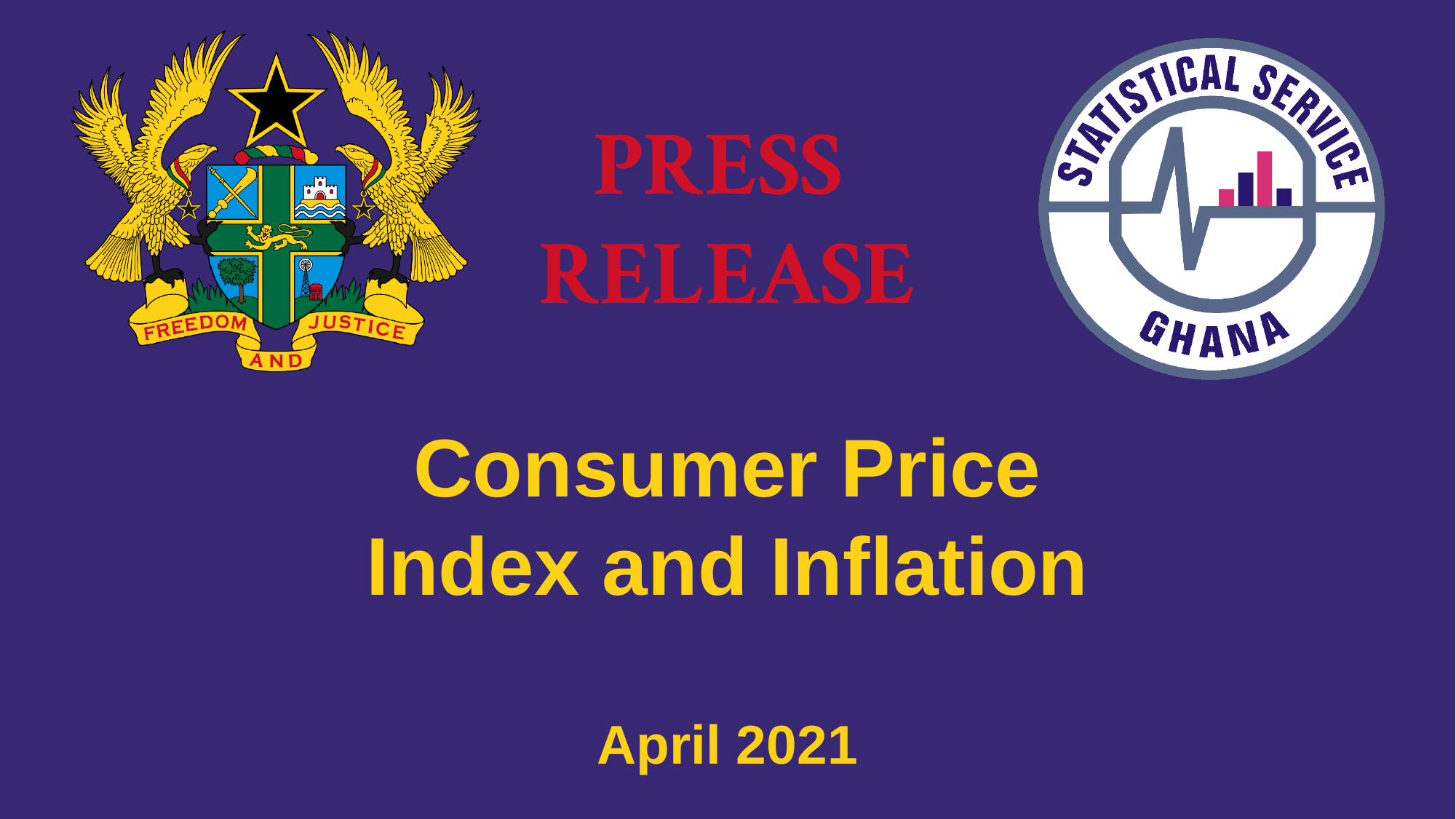

Consumer Price Index and Inflation

April 2021